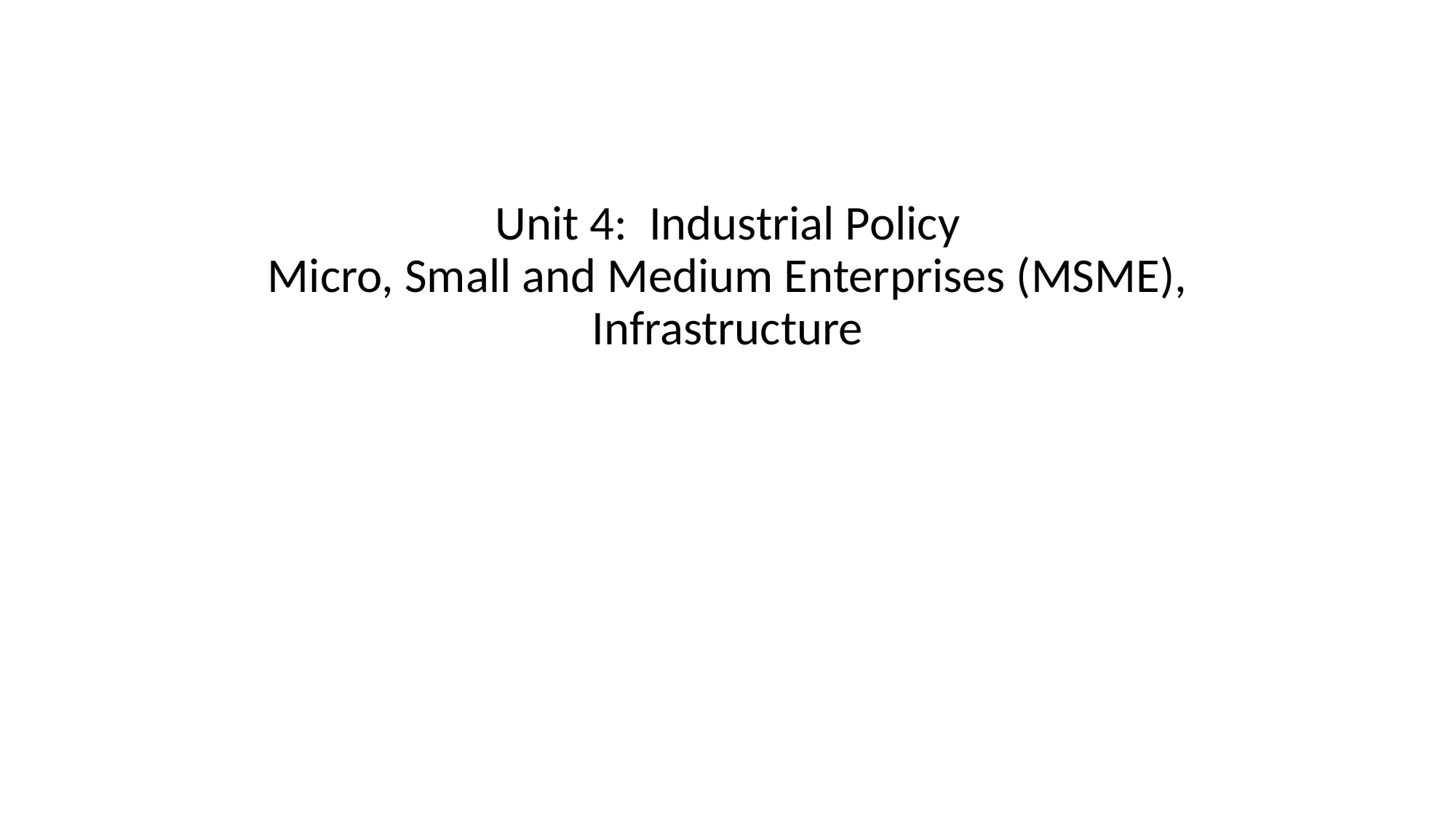

# Unit 4:  Industrial Policy Micro, Small and Medium Enterprises (MSME), Infrastructure